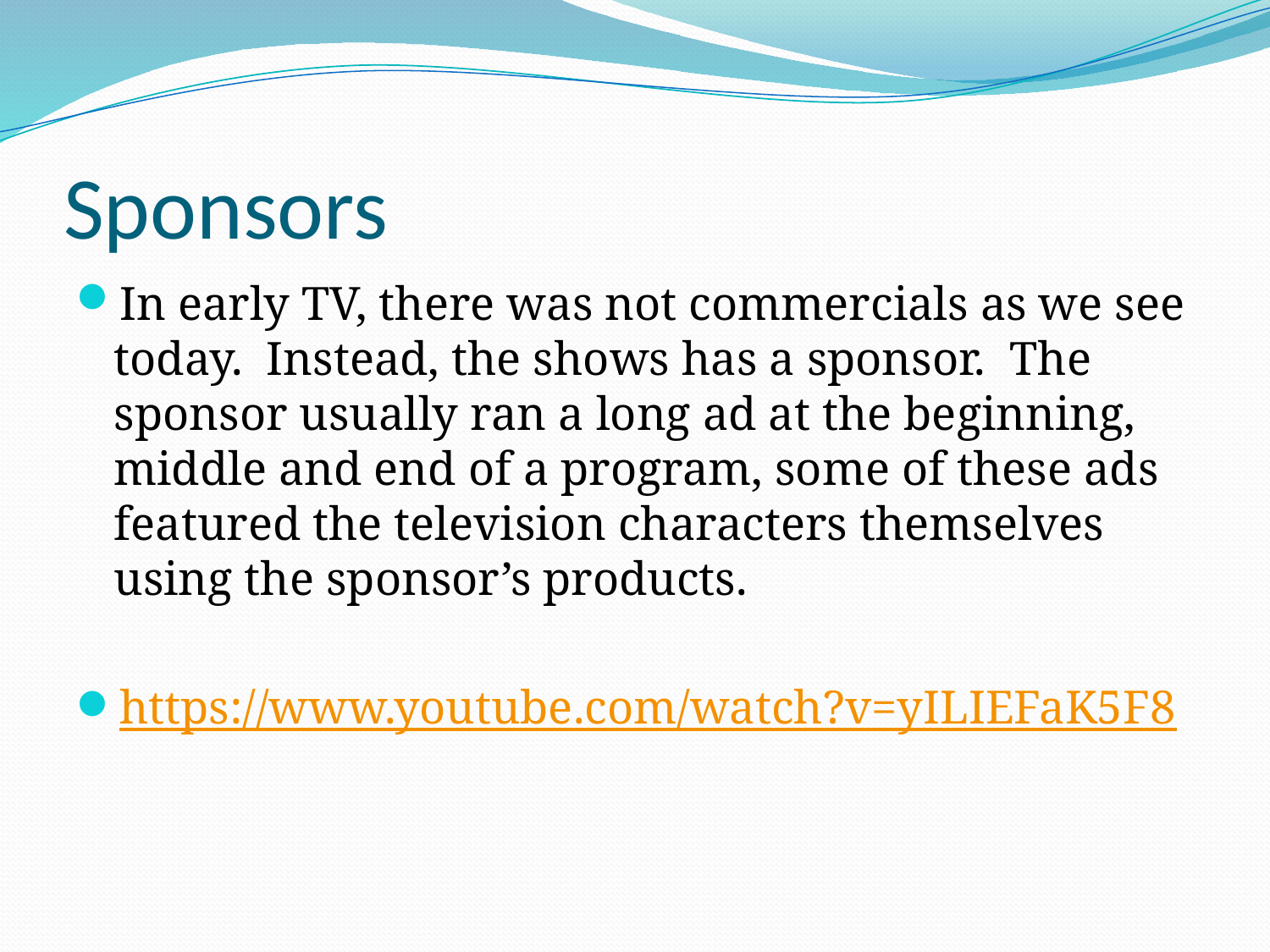

# Sponsors
In early TV, there was not commercials as we see today.  Instead, the shows has a sponsor.  The sponsor usually ran a long ad at the beginning, middle and end of a program, some of these ads featured the television characters themselves using the sponsor’s products.

https://www.youtube.com/watch?v=yILIEFaK5F8